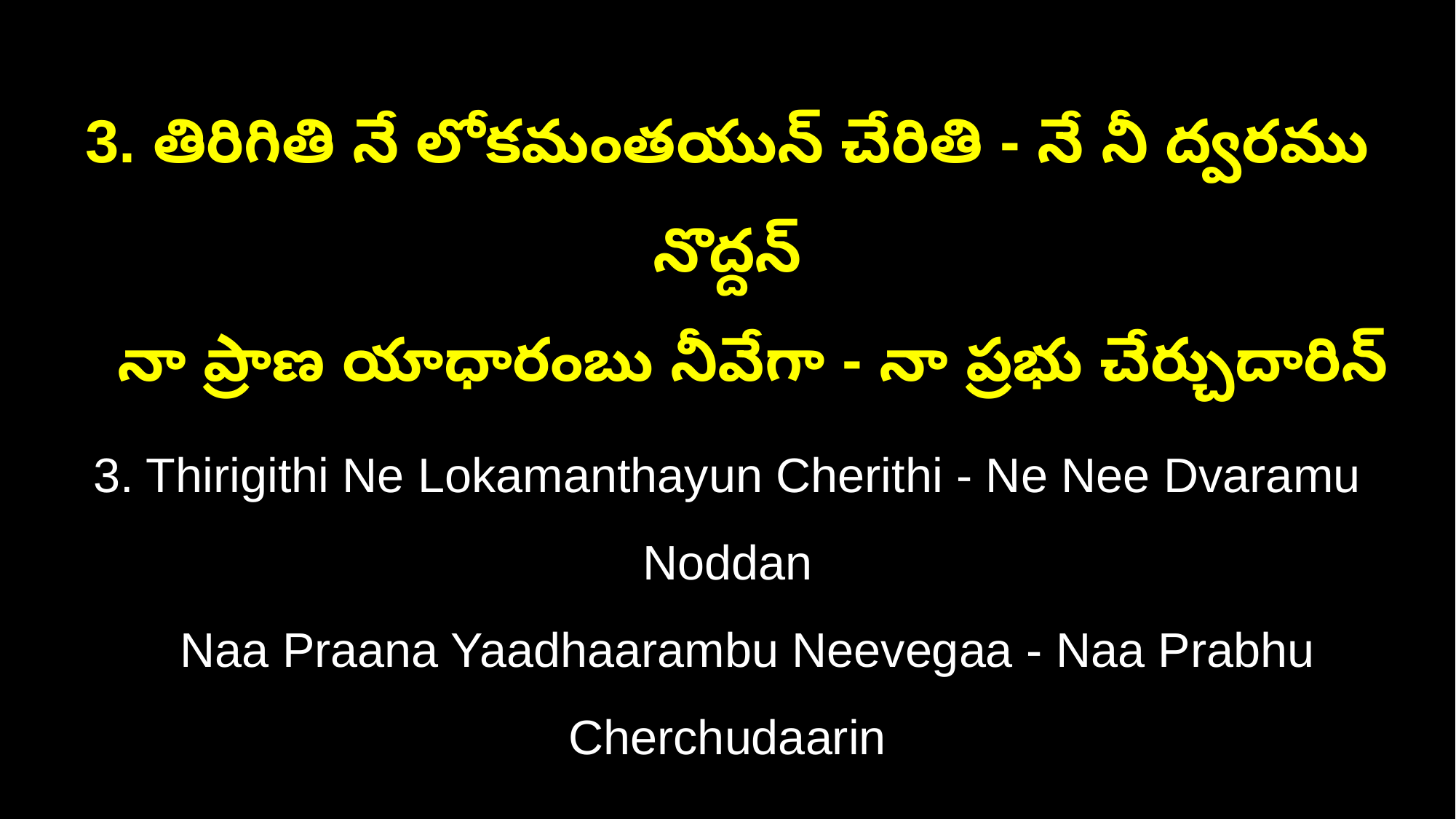

3. తిరిగితి నే లోకమంతయున్ చేరితి - నే నీ ద్వరము నొద్దన్
   నా ప్రాణ యాధారంబు నీవేగా - నా ప్రభు చేర్చుదారిన్
3. Thirigithi Ne Lokamanthayun Cherithi - Ne Nee Dvaramu Noddan
   Naa Praana Yaadhaarambu Neevegaa - Naa Prabhu Cherchudaarin